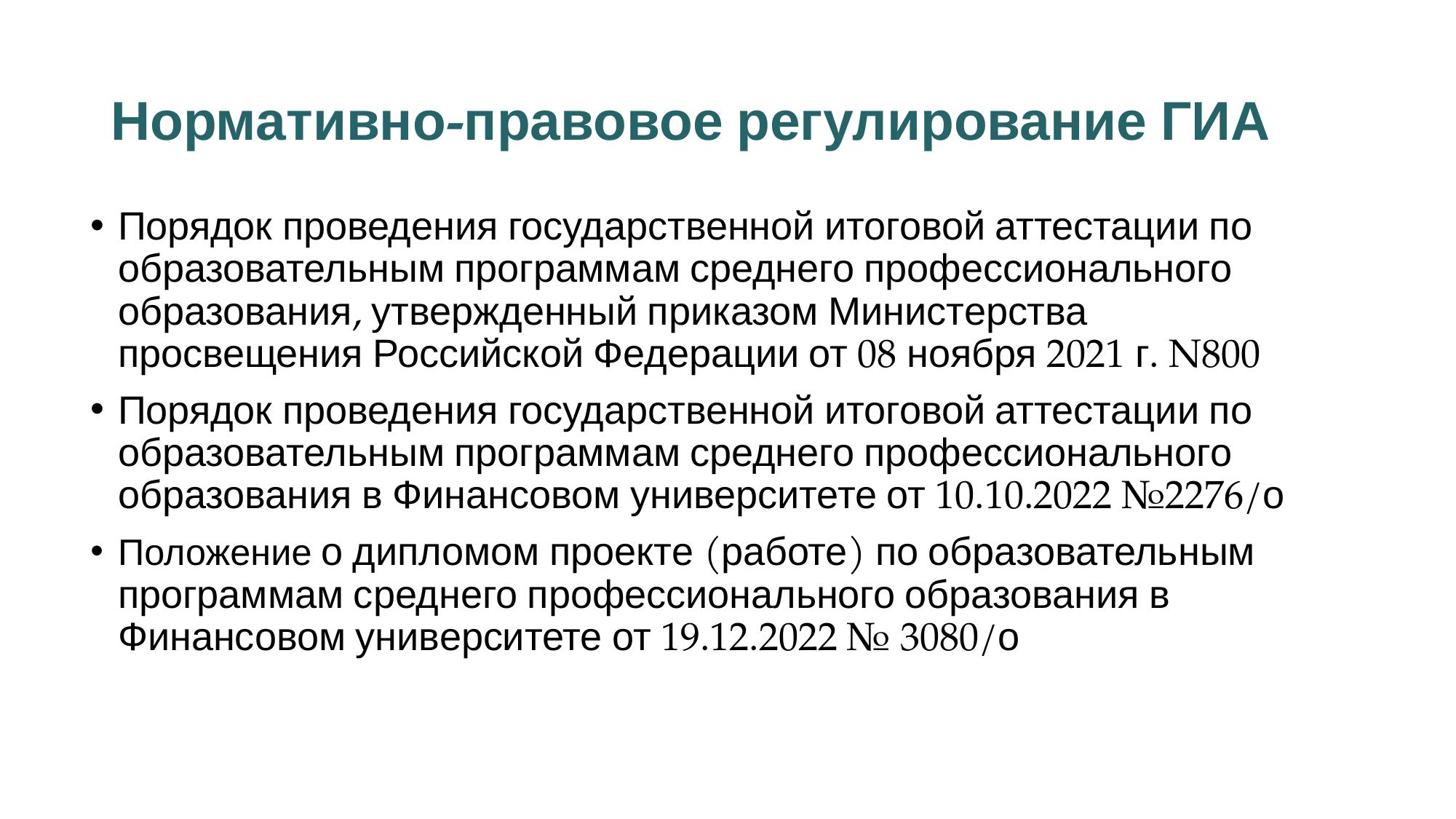

# Нормативно-правовое регулирование ГИА
Порядок проведения государственной итоговой аттестации по образовательным программам среднего профессионального образования, утвержденный приказом Министерства просвещения Российской Федерации от 08 ноября 2021 г. N800
Порядок проведения государственной итоговой аттестации по образовательным программам среднего профессионального образования в Финансовом университете от 10.10.2022 №2276/о
Положение о дипломом проекте (работе) по образовательным программам среднего профессионального образования в Финансовом университете от 19.12.2022 № 3080/о